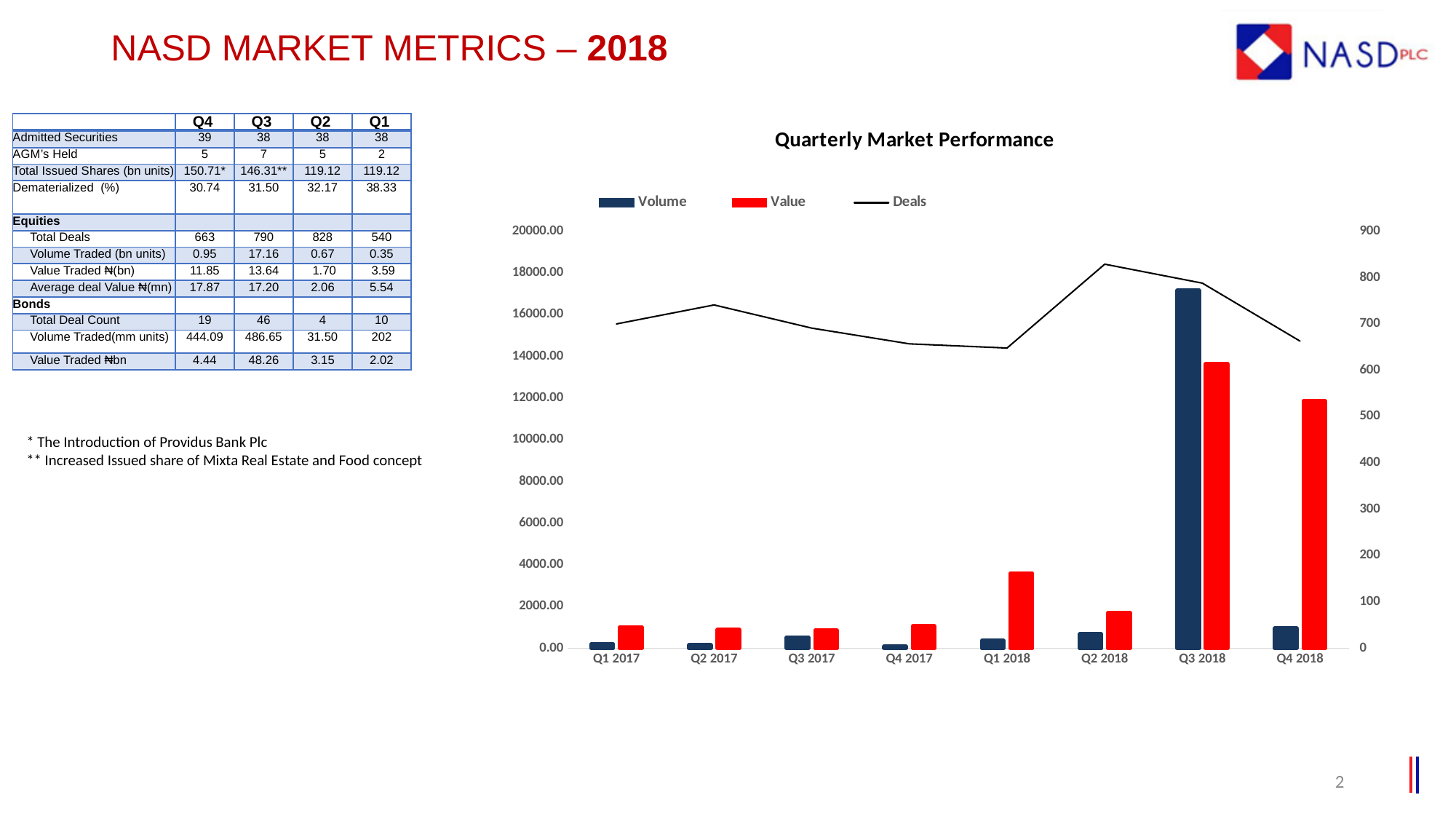

# NASD Market Metrics – 2018

### Chart: Quarterly Market Performance

| Category | Volume | Value  | Deals  |
|---|---|---|---|
| Q1 2017 | 203.54 | 1014.45 | 700.0 |
| Q2 2017 | 143.39 | 884.22 | 741.0 |
| Q3 2017 | 522.89 | 861.88 | 691.0 |
| Q4 2017 | 90.54 | 1058.0 | 657.0 |
| Q1 2018 | 352.06 | 3597.9 | 648.0 |
| Q2 2018 | 670.6 | 1702.51 | 829.0 |
| Q3 2018 | 17158.43 | 13643.55 | 788.0 |
| Q4 2018 | 955.24 | 11853.74 | 663.0 |
|  | Q4 | Q3 | Q2 | Q1 |
| --- | --- | --- | --- | --- |
| Admitted Securities | 39 | 38 | 38 | 38 |
| AGM’s Held | 5 | 7 | 5 | 2 |
| Total Issued Shares (bn units) | 150.71\* | 146.31\*\* | 119.12 | 119.12 |
| Dematerialized (%) | 30.74 | 31.50 | 32.17 | 38.33 |
| Equities |  |  |  |  |
| Total Deals | 663 | 790 | 828 | 540 |
| Volume Traded (bn units) | 0.95 | 17.16 | 0.67 | 0.35 |
| Value Traded ₦(bn) | 11.85 | 13.64 | 1.70 | 3.59 |
| Average deal Value ₦(mn) | 17.87 | 17.20 | 2.06 | 5.54 |
| Bonds |  |  |  |  |
| Total Deal Count | 19 | 46 | 4 | 10 |
| Volume Traded(mm units) | 444.09 | 486.65 | 31.50 | 202 |
| Value Traded ₦bn | 4.44 | 48.26 | 3.15 | 2.02 |
* The Introduction of Providus Bank Plc
** Increased Issued share of Mixta Real Estate and Food concept
2